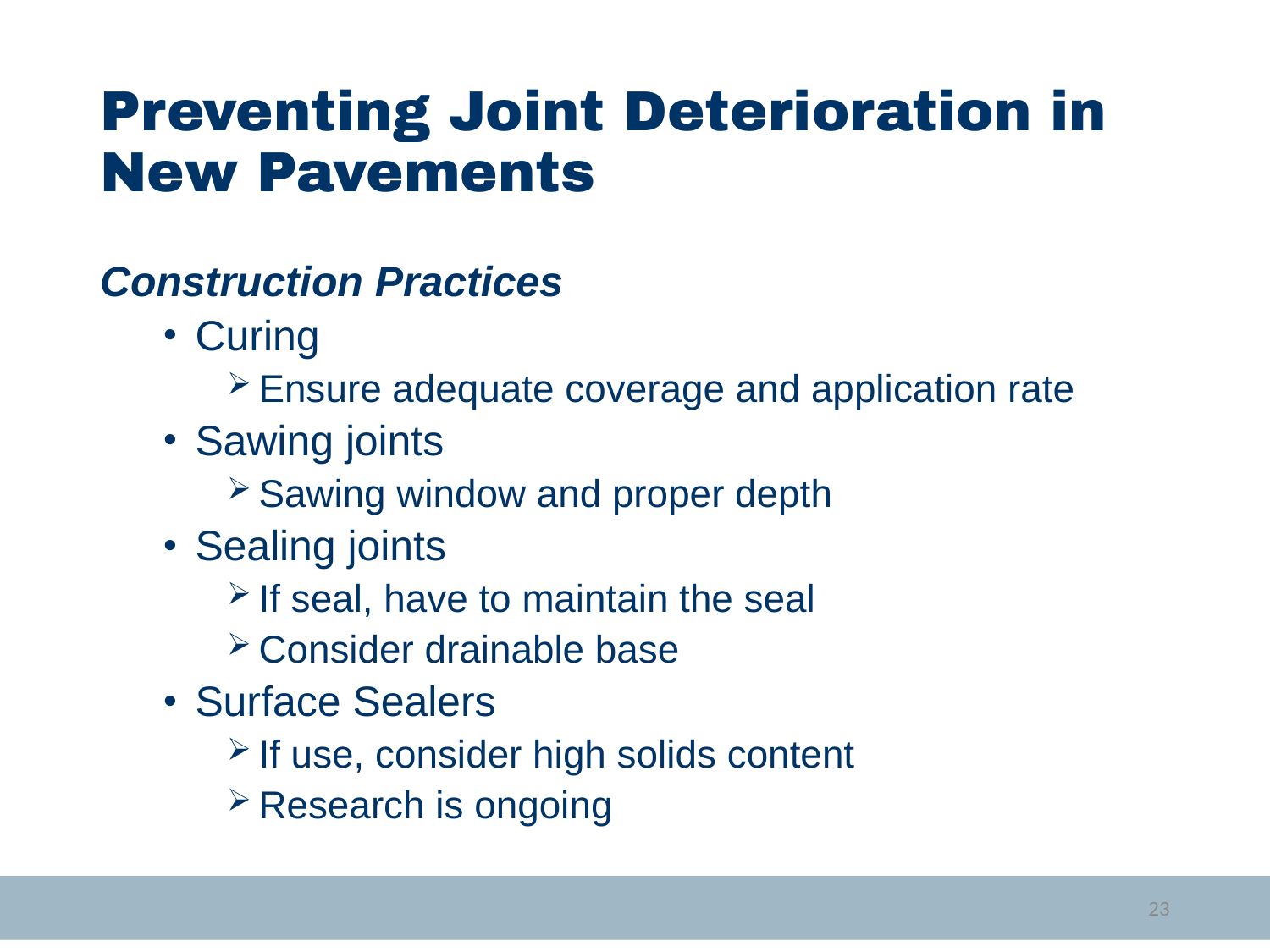

# Preventing Joint Deterioration in New Pavements
Construction Practices
Curing
Ensure adequate coverage and application rate
Sawing joints
Sawing window and proper depth
Sealing joints
If seal, have to maintain the seal
Consider drainable base
Surface Sealers
If use, consider high solids content
Research is ongoing
23